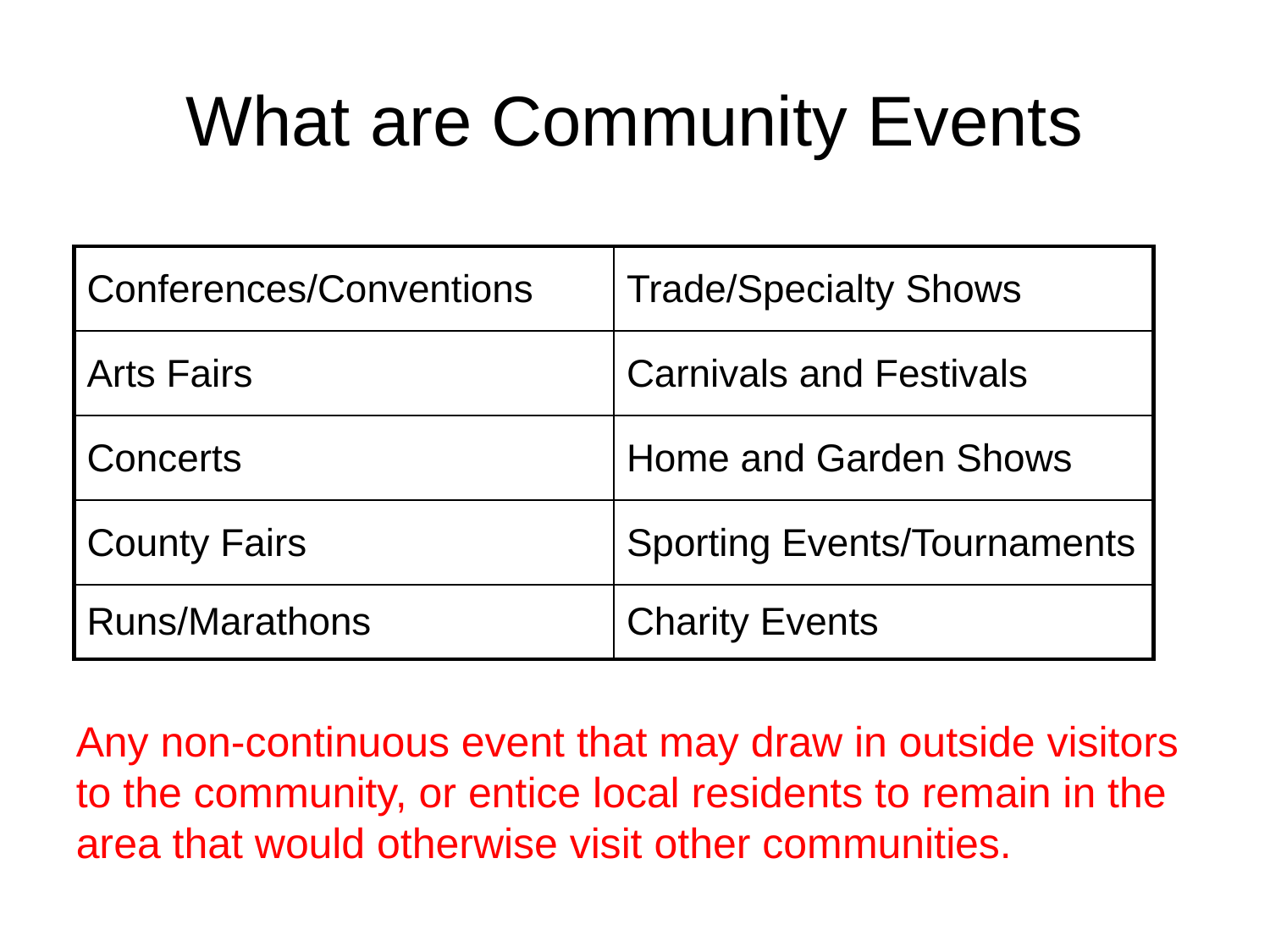

# What are Community Events
| Conferences/Conventions | Trade/Specialty Shows |
| --- | --- |
| Arts Fairs | Carnivals and Festivals |
| Concerts | Home and Garden Shows |
| County Fairs | Sporting Events/Tournaments |
| Runs/Marathons | Charity Events |
Any non-continuous event that may draw in outside visitors to the community, or entice local residents to remain in the area that would otherwise visit other communities.